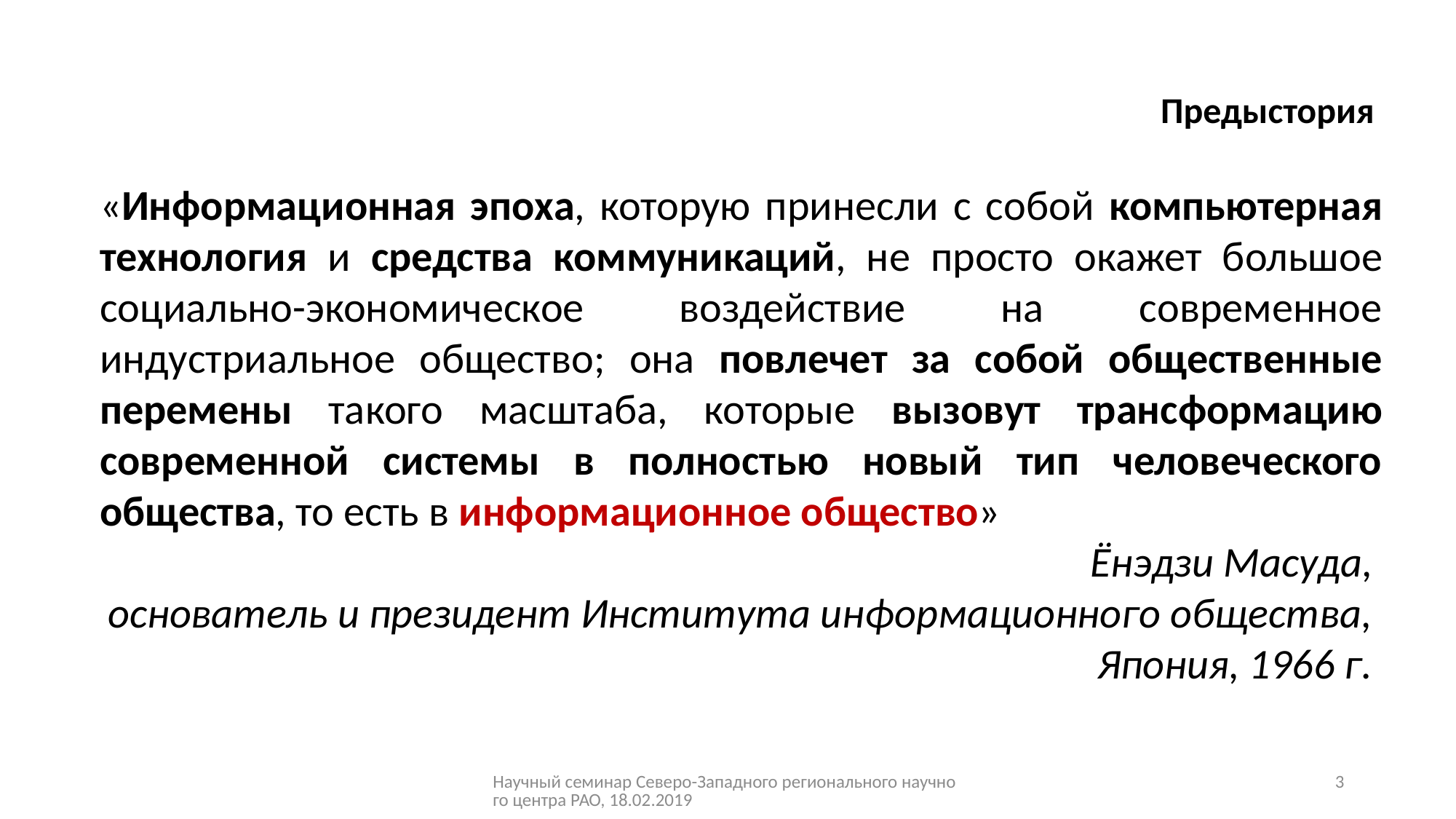

Предыстория
«Информационная эпоха, которую принесли с собой компьютерная технология и средства коммуникаций, не просто окажет большое социально-экономическое воздействие на современное индустриальное общество; она повлечет за собой общественные перемены такого масштаба, которые вызовут трансформацию современной системы в полностью новый тип человеческого общества, то есть в информационное общество»
Ёнэдзи Масуда,
основатель и президент Института информационного общества,
Япония, 1966 г.
Научный семинар Северо-Западного регионального научного центра РАО, 18.02.2019
3